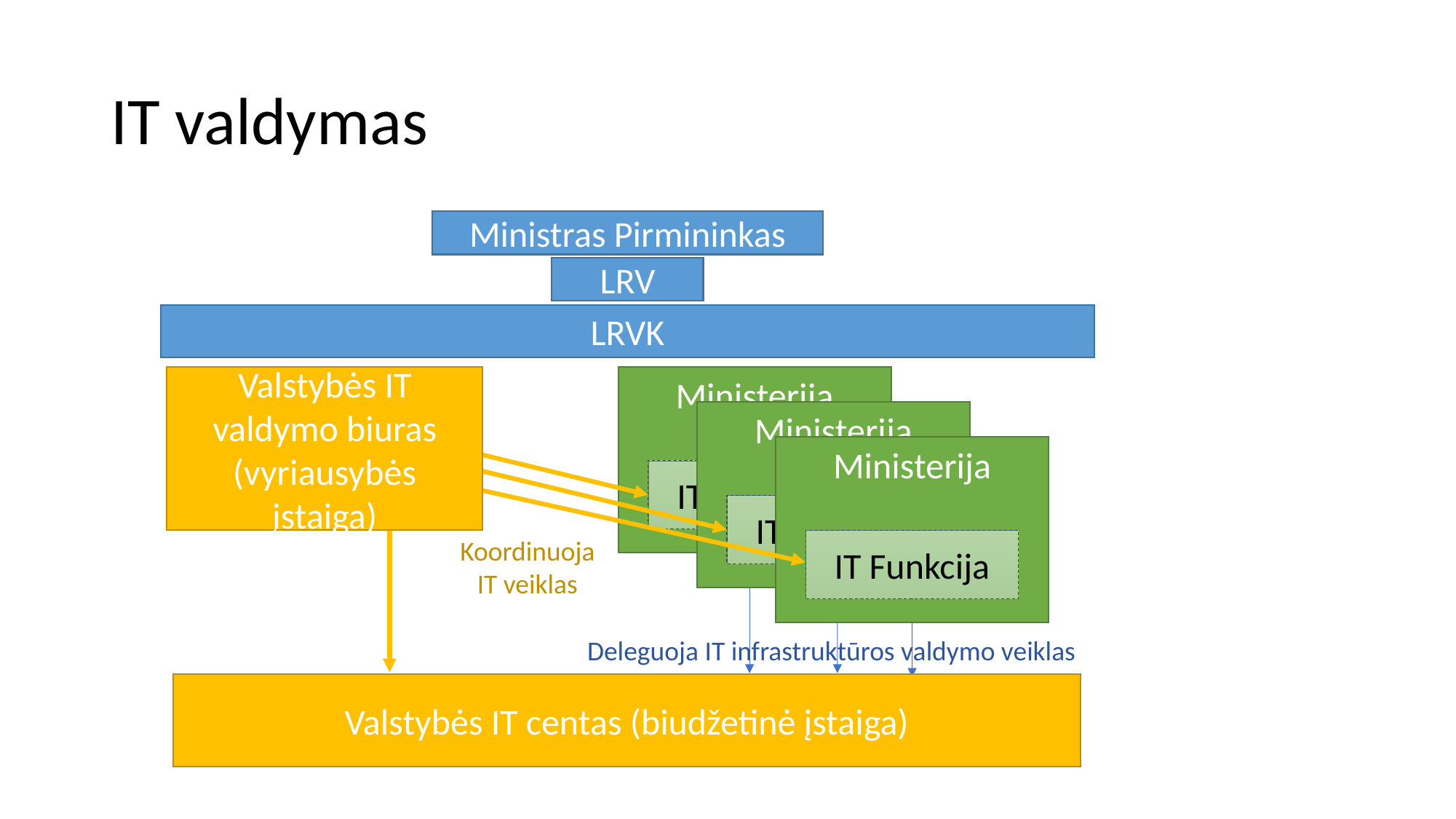

# IT valdymas
Ministras Pirmininkas
LRV
LRVK
Valstybės IT valdymo biuras
(vyriausybės įstaiga)
Ministerija
IT Funkcija
Ministerija
IT Funkcija
Ministerija
IT Funkcija
Koordinuoja
IT veiklas
Deleguoja IT infrastruktūros valdymo veiklas
Valstybės IT centas (biudžetinė įstaiga)